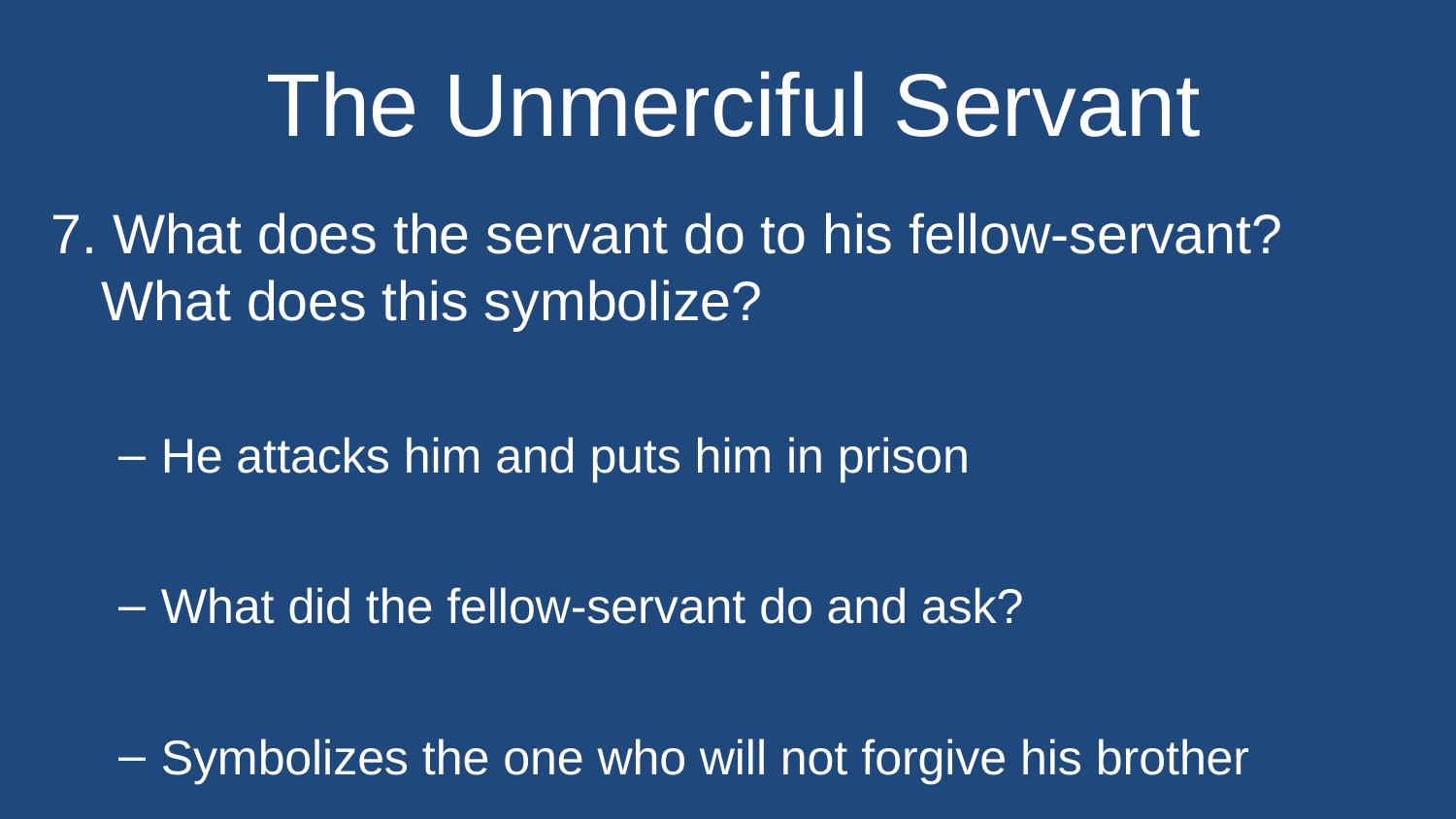

# The Unmerciful Servant
7. What does the servant do to his fellow-servant? What does this symbolize?

He attacks him and puts him in prison

What did the fellow-servant do and ask?

Symbolizes the one who will not forgive his brother